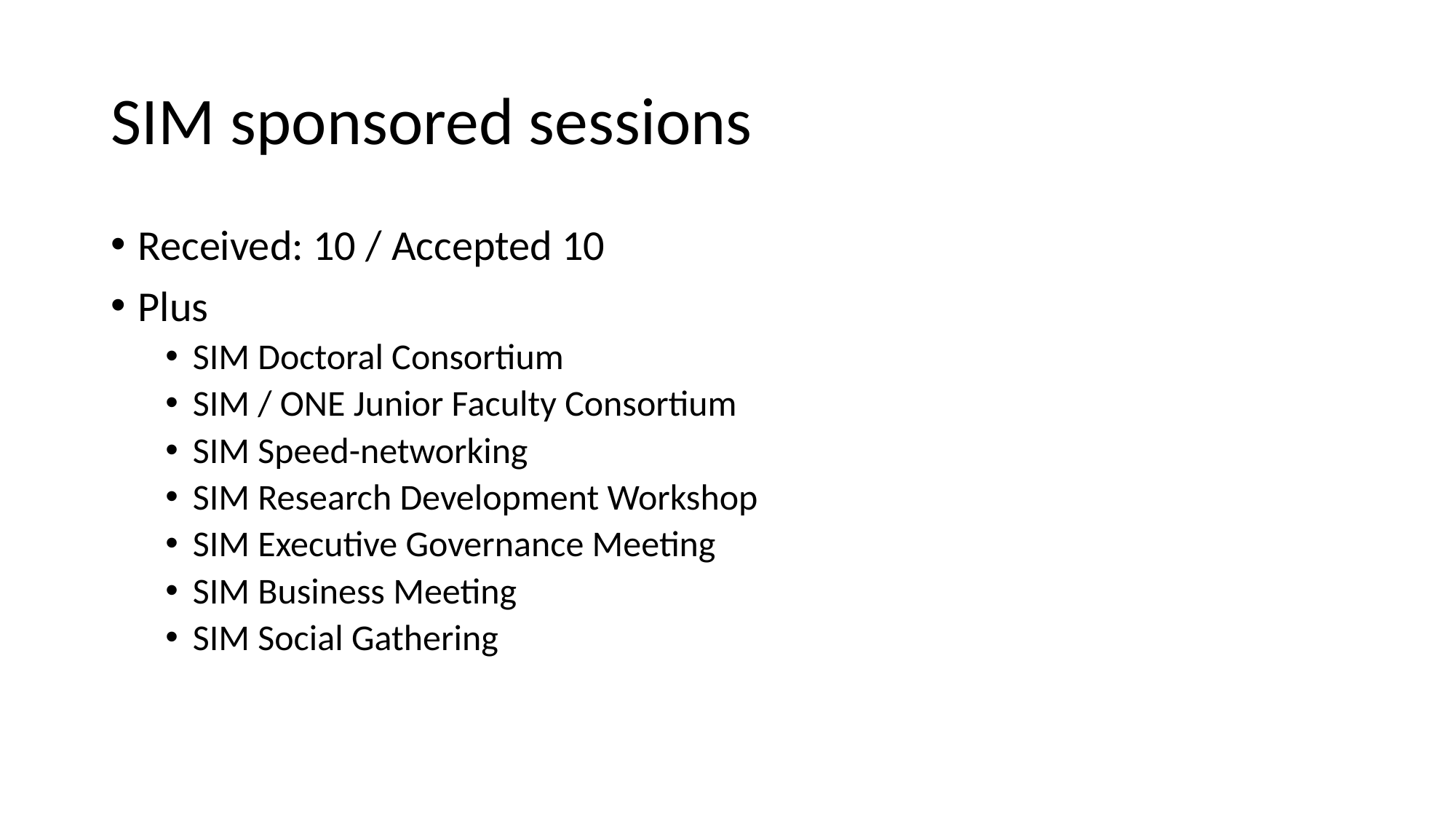

# SIM sponsored sessions
Received: 10 / Accepted 10
Plus
SIM Doctoral Consortium
SIM / ONE Junior Faculty Consortium
SIM Speed-networking
SIM Research Development Workshop
SIM Executive Governance Meeting
SIM Business Meeting
SIM Social Gathering